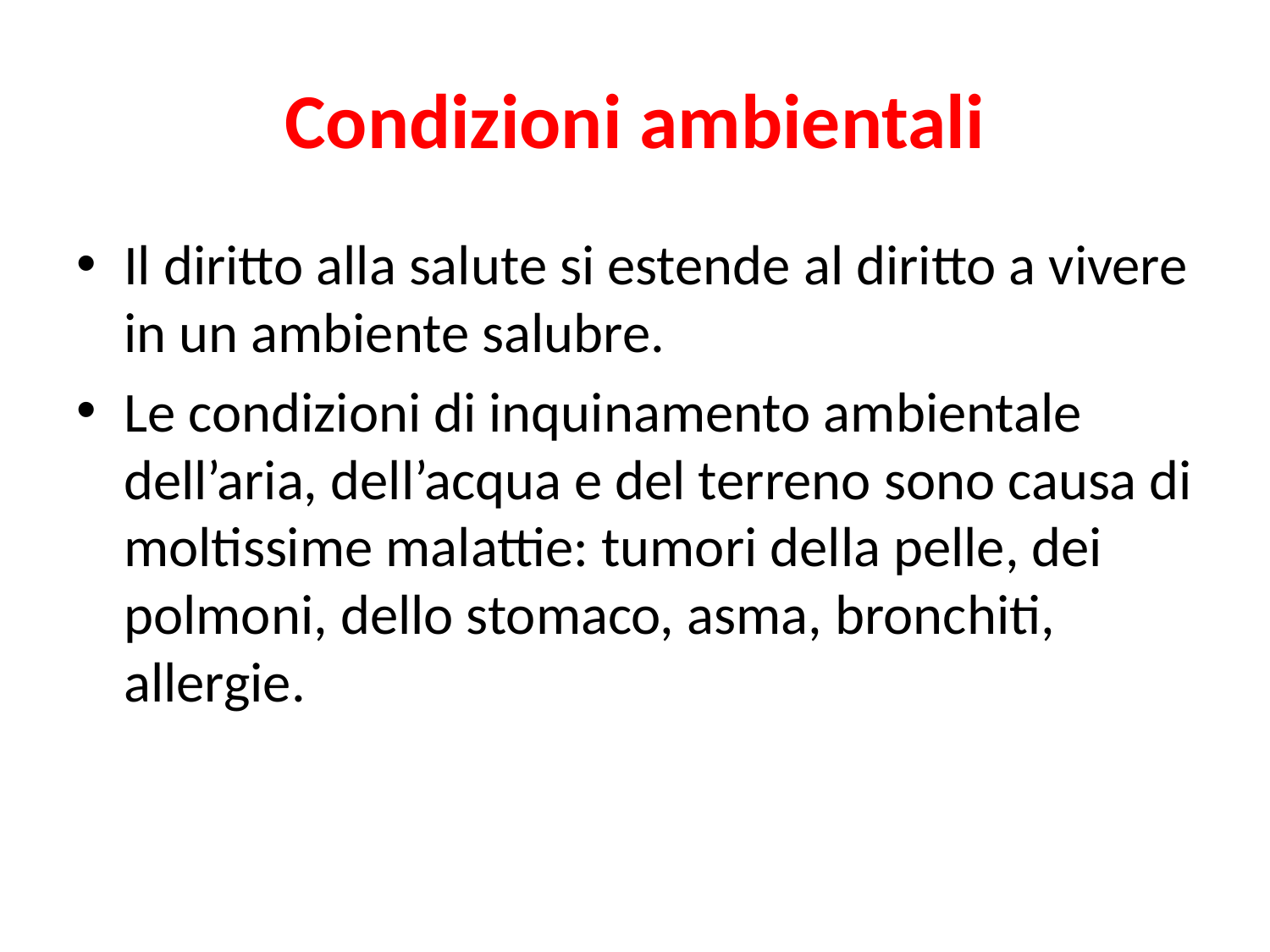

# Condizioni ambientali
Il diritto alla salute si estende al diritto a vivere in un ambiente salubre.
Le condizioni di inquinamento ambientale dell’aria, dell’acqua e del terreno sono causa di moltissime malattie: tumori della pelle, dei polmoni, dello stomaco, asma, bronchiti, allergie.